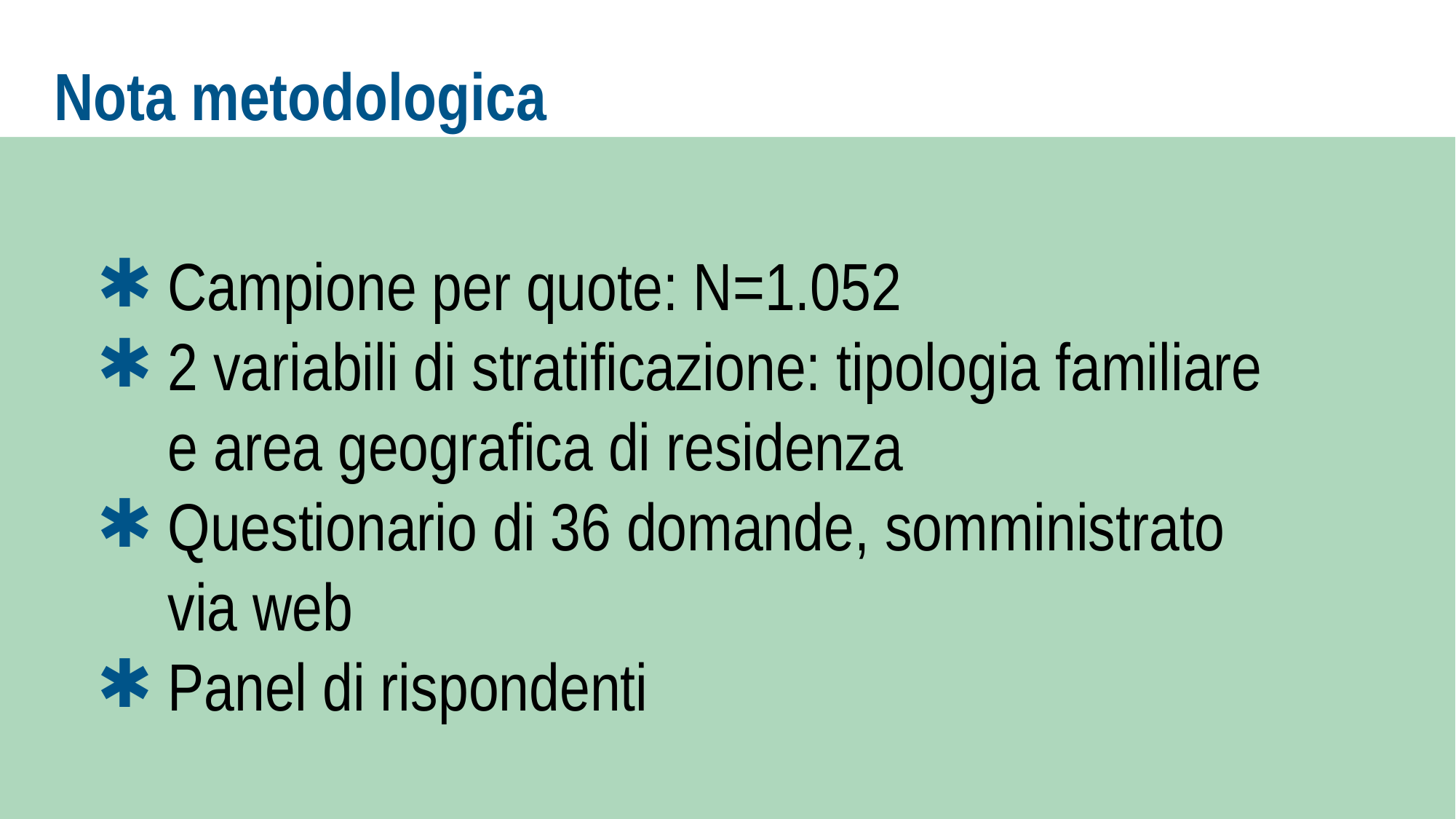

# Nota metodologica
Campione per quote: N=1.052
2 variabili di stratificazione: tipologia familiare e area geografica di residenza
Questionario di 36 domande, somministrato via web
Panel di rispondenti